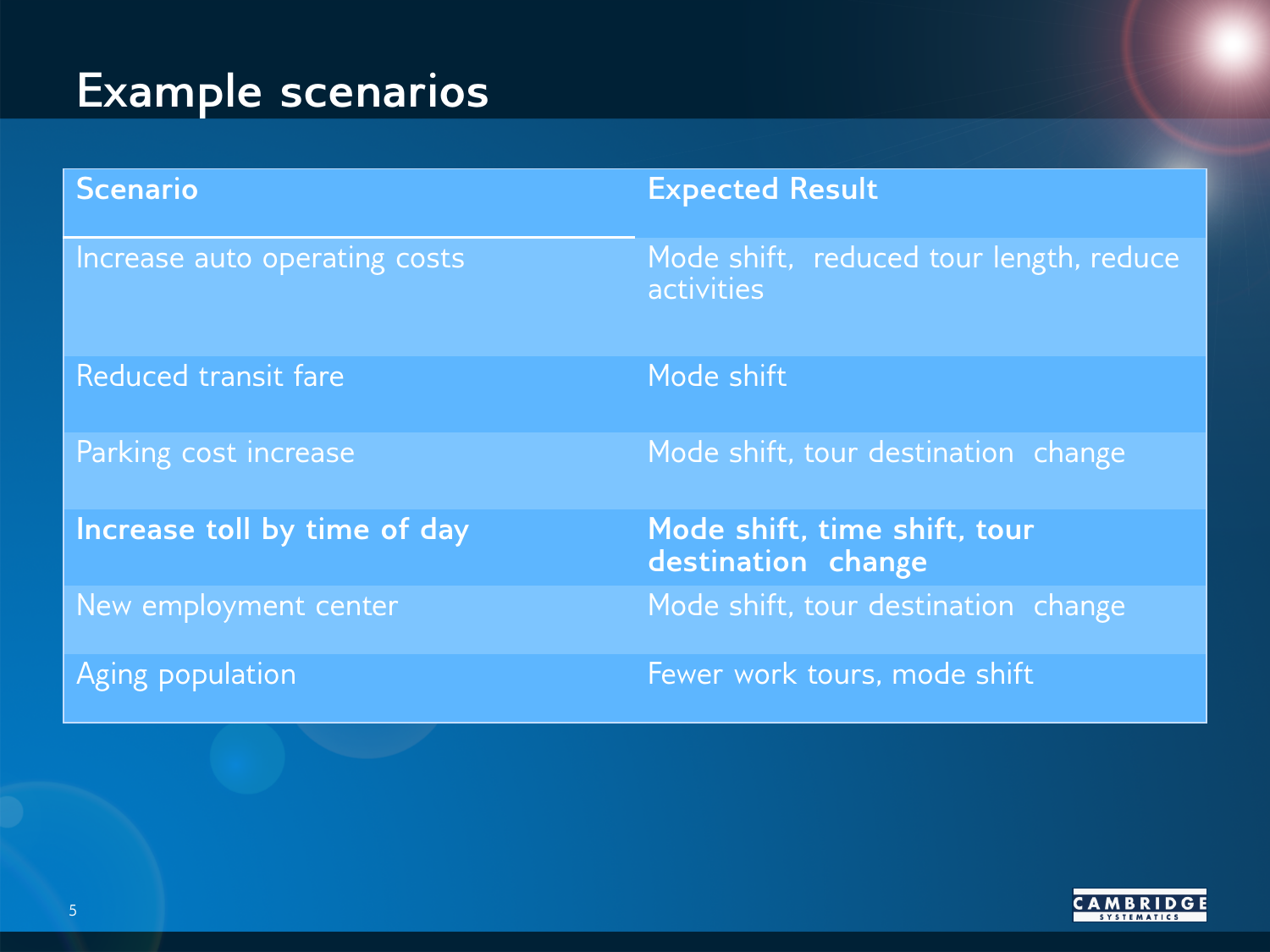

# Example scenarios
| Scenario | Expected Result |
| --- | --- |
| Increase auto operating costs | Mode shift, reduced tour length, reduce activities |
| Reduced transit fare | Mode shift |
| Parking cost increase | Mode shift, tour destination change |
| Increase toll by time of day | Mode shift, time shift, tour destination change |
| New employment center | Mode shift, tour destination change |
| Aging population | Fewer work tours, mode shift |
5